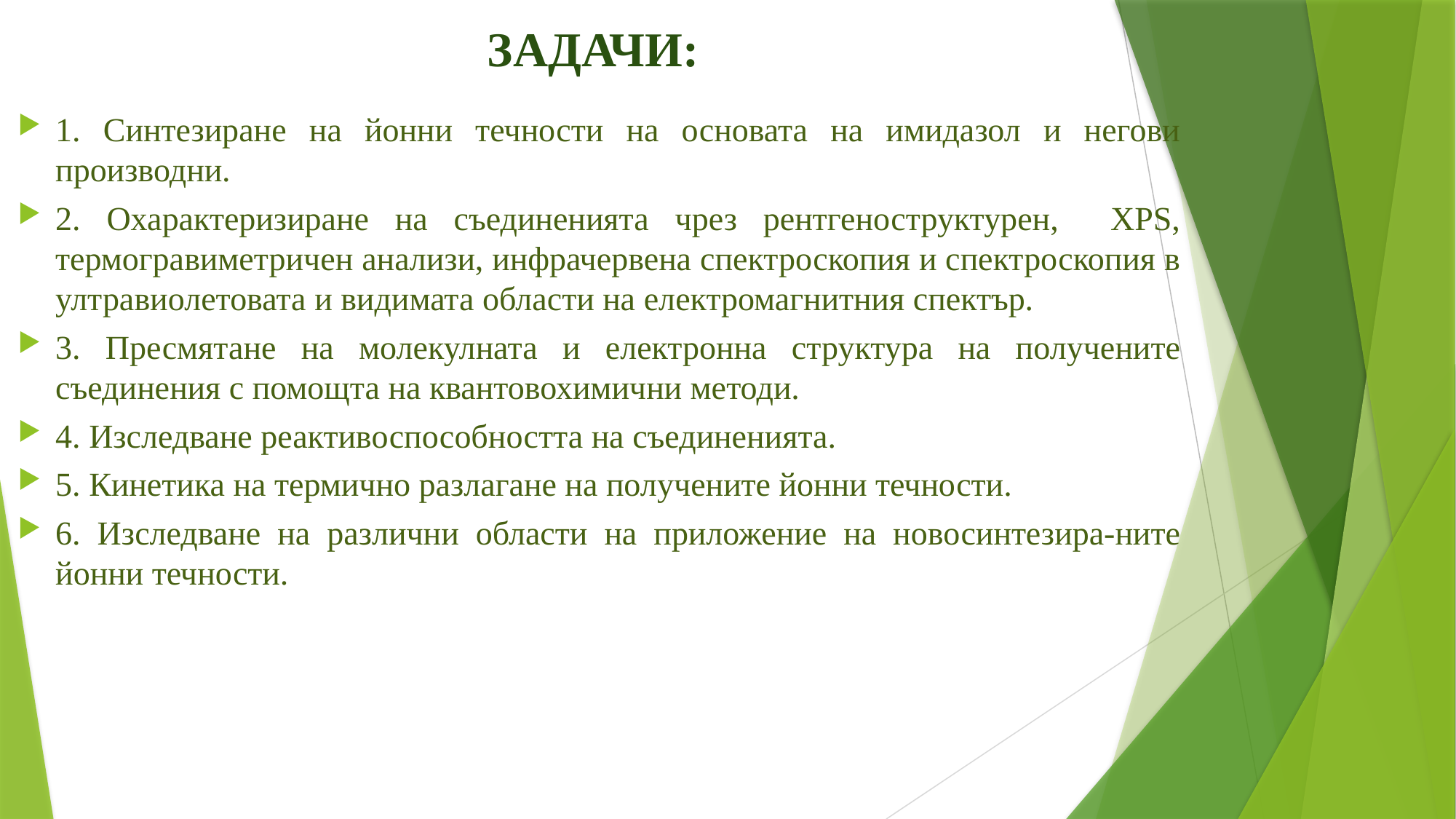

# ЗАДАЧИ:

1. Синтезиране на йонни течности на основата на имидазол и негови производни.
2. Охарактеризиране на съединенията чрез рентгеноструктурен,  XPS, термогравиметричен анализи, инфрачервена спектроскопия и спектроскопия в ултравиолетовата и видимата области на електромагнитния спектър.
3. Пресмятане на молекулната и електронна структура на получените съединения с помощта на квантовохимични методи.
4. Изследване реактивоспособността на съединенията.
5. Кинетика на термично разлагане на получените йонни течности.
6. Изследване на различни области на приложение на новосинтезира-ните йонни течности.